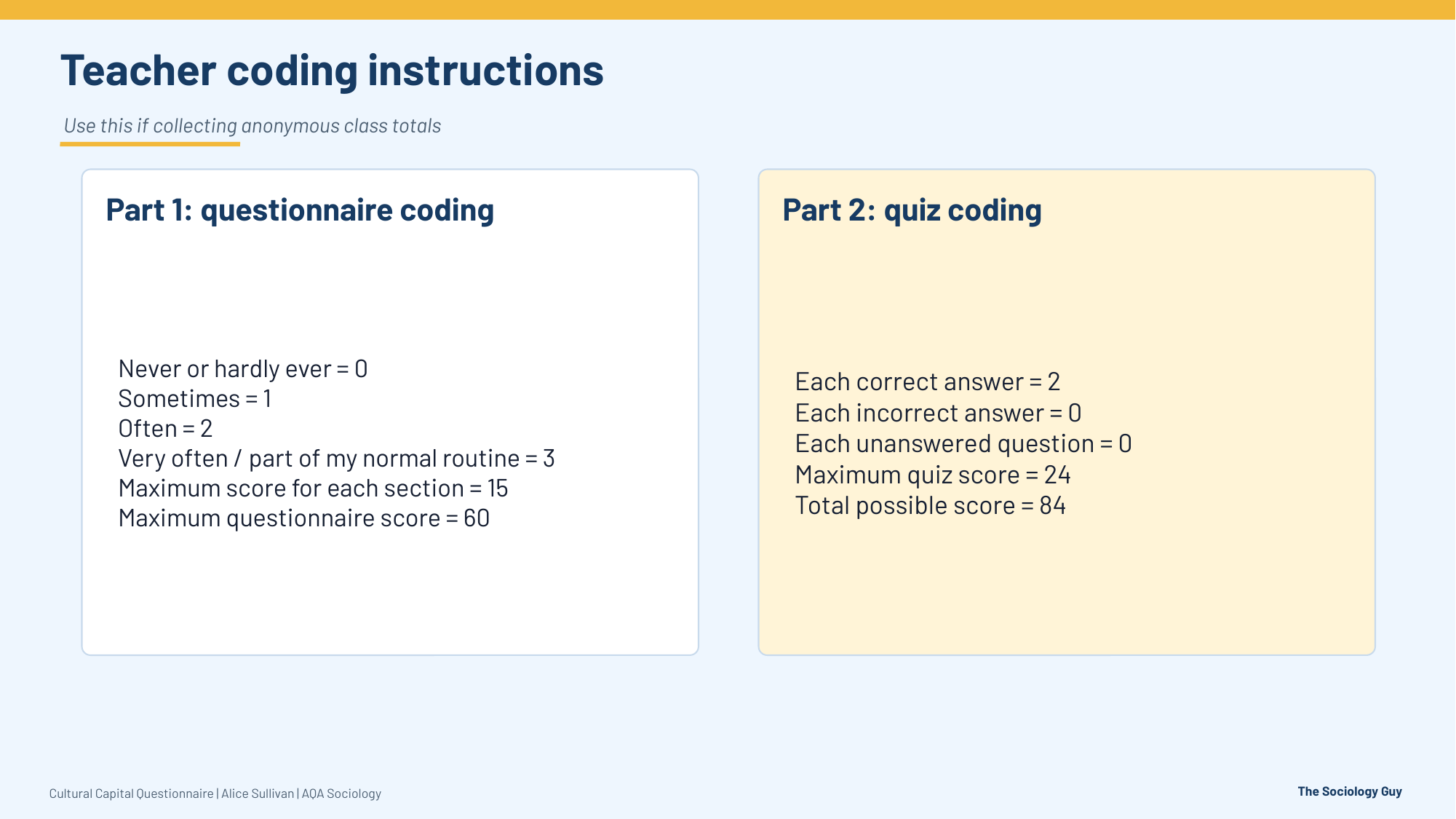

Teacher coding instructions
Use this if collecting anonymous class totals

Part 1: questionnaire coding
Part 2: quiz coding
Never or hardly ever = 0
Sometimes = 1
Often = 2
Very often / part of my normal routine = 3
Maximum score for each section = 15
Maximum questionnaire score = 60
Each correct answer = 2
Each incorrect answer = 0
Each unanswered question = 0
Maximum quiz score = 24
Total possible score = 84
The Sociology Guy
Cultural Capital Questionnaire | Alice Sullivan | AQA Sociology